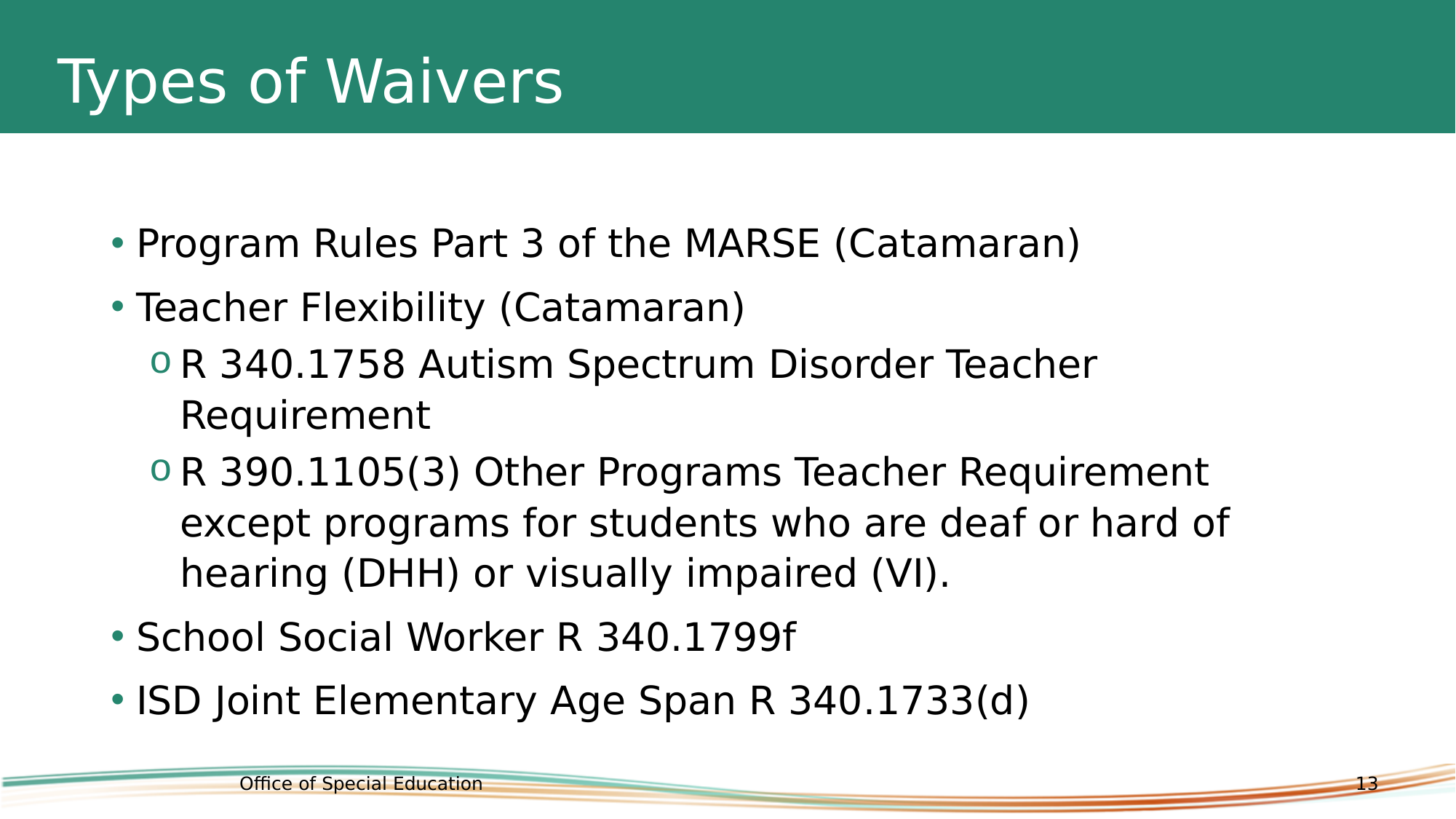

# Types of Waivers
Program Rules Part 3 of the MARSE (Catamaran)
Teacher Flexibility (Catamaran)
R 340.1758 Autism Spectrum Disorder Teacher Requirement
R 390.1105(3) Other Programs Teacher Requirement except programs for students who are deaf or hard of hearing (DHH) or visually impaired (VI).
School Social Worker R 340.1799f
ISD Joint Elementary Age Span R 340.1733(d)

Office of Special Education
13